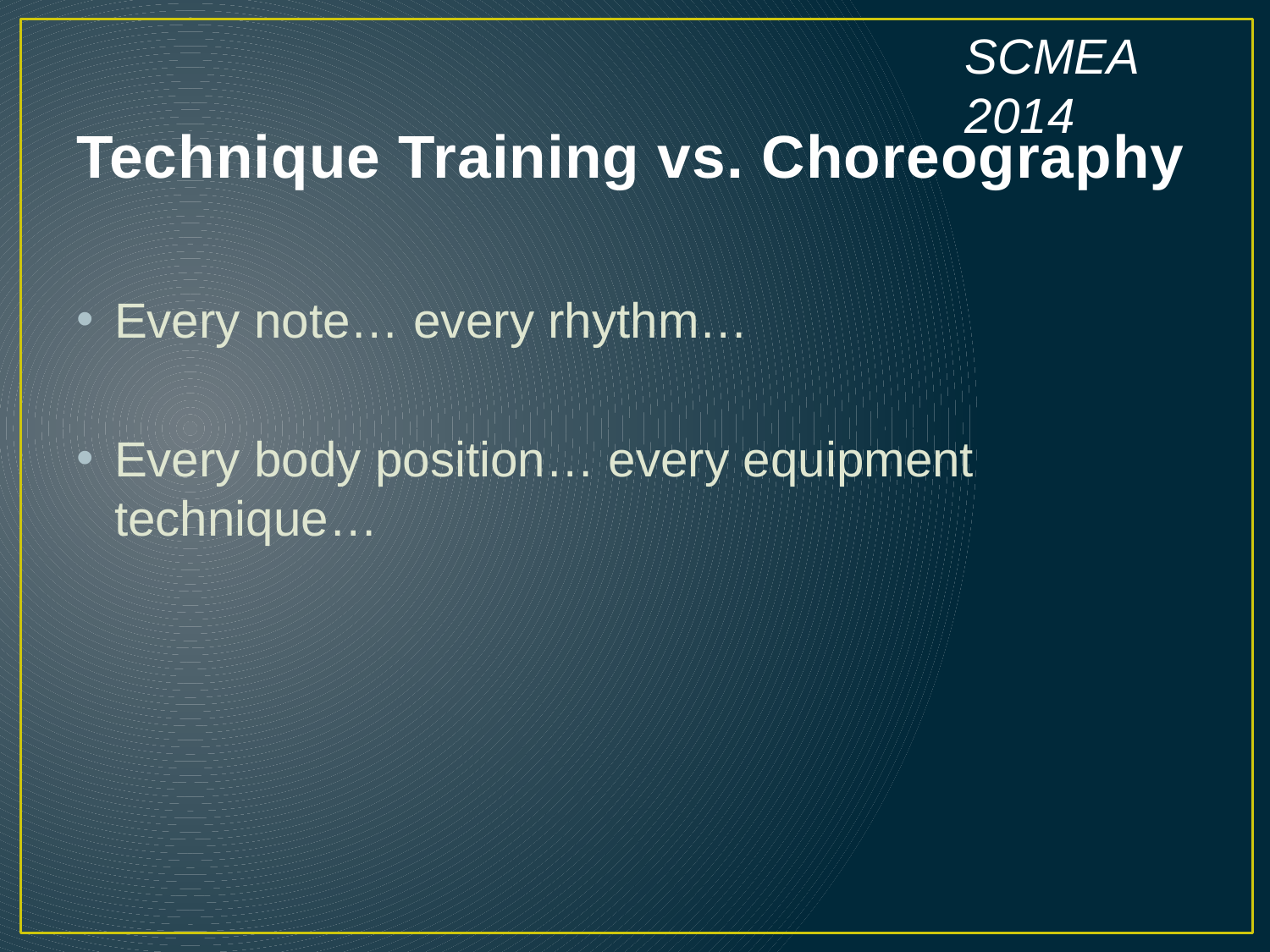

SCMEA 2014
# Technique Training vs. Choreography

Every note… every rhythm…

Every body position… every equipment technique…